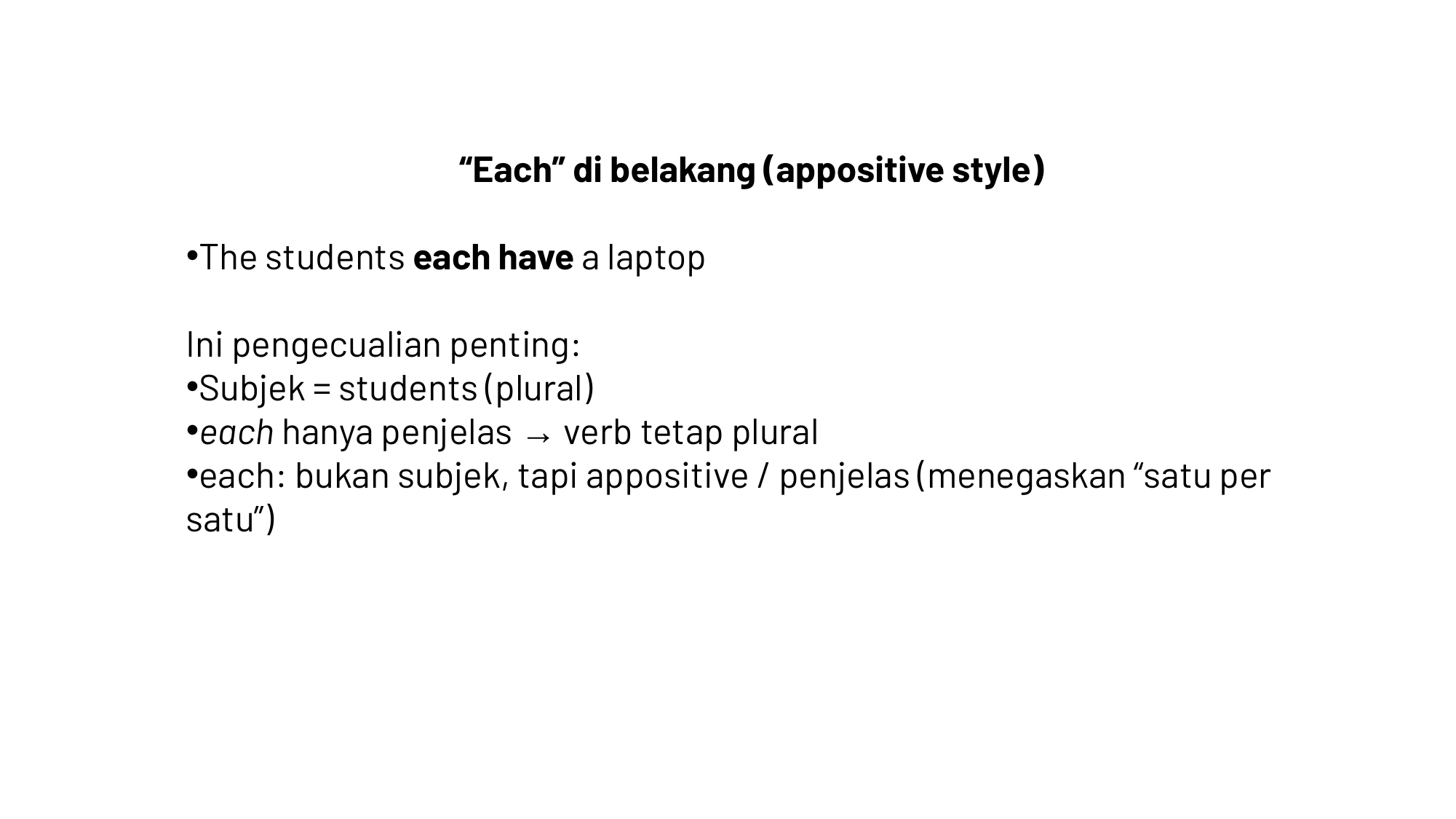

“Each” di belakang (appositive style)

The students each have a laptop

Ini pengecualian penting:
Subjek = students (plural)
each hanya penjelas → verb tetap plural
each: bukan subjek, tapi appositive / penjelas (menegaskan “satu per satu”)